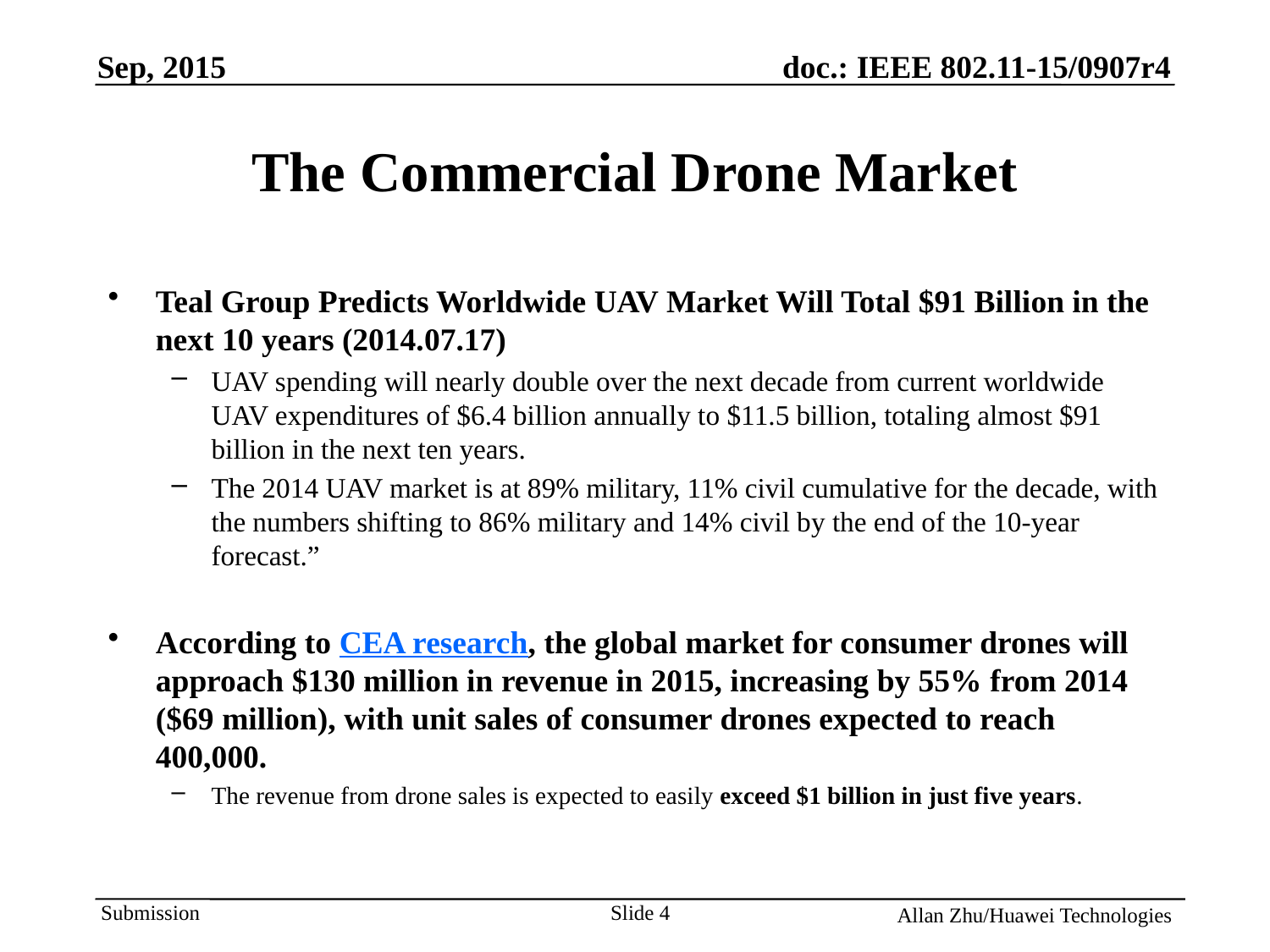

# The Commercial Drone Market
Teal Group Predicts Worldwide UAV Market Will Total $91 Billion in the next 10 years (2014.07.17)
UAV spending will nearly double over the next decade from current worldwide UAV expenditures of $6.4 billion annually to $11.5 billion, totaling almost $91 billion in the next ten years.
The 2014 UAV market is at 89% military, 11% civil cumulative for the decade, with the numbers shifting to 86% military and 14% civil by the end of the 10-year forecast.”

According to CEA research, the global market for consumer drones will approach $130 million in revenue in 2015, increasing by 55% from 2014 ($69 million), with unit sales of consumer drones expected to reach 400,000.
The revenue from drone sales is expected to easily exceed $1 billion in just five years.
Slide 4
Allan Zhu/Huawei Technologies